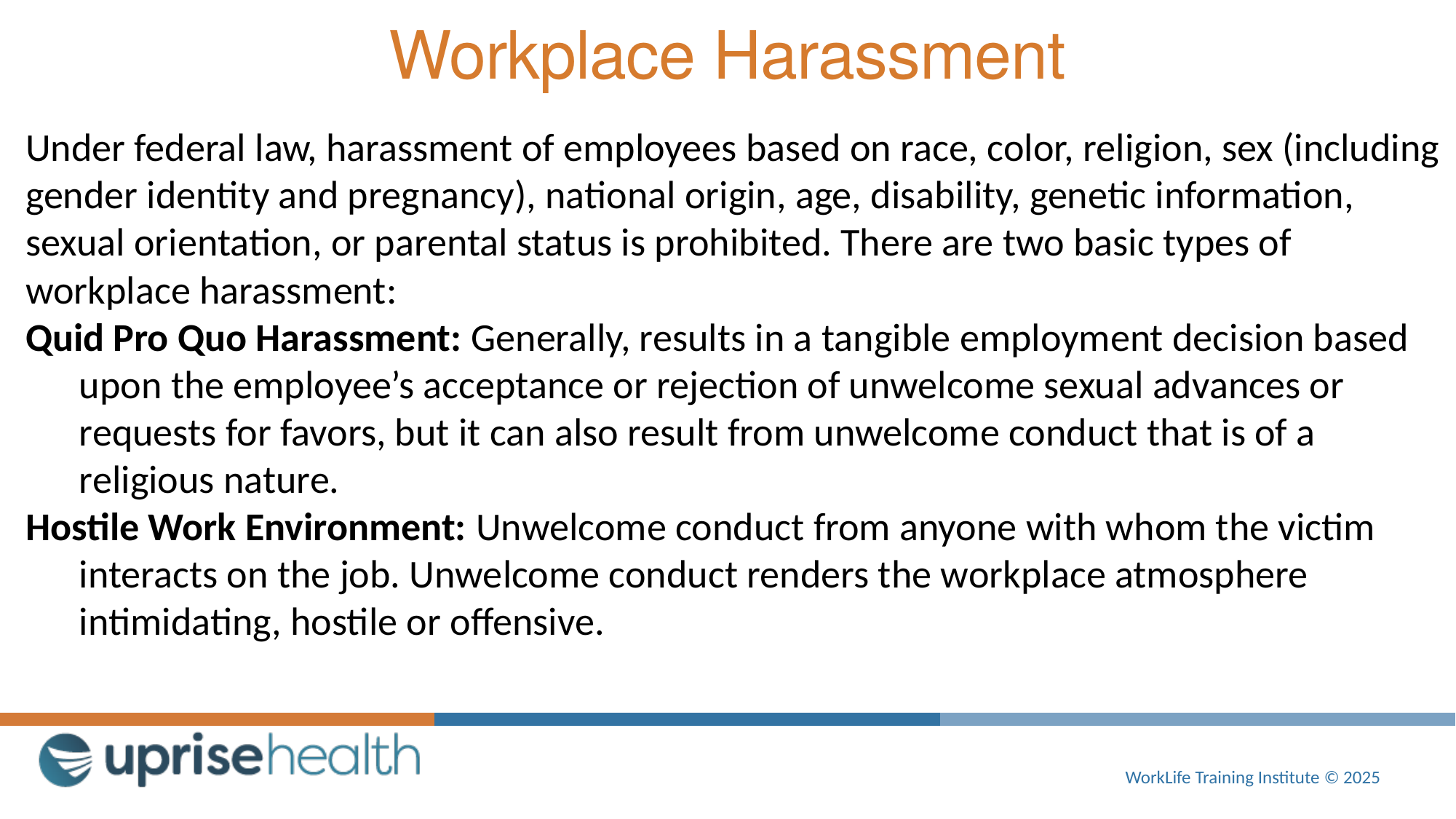

# Workplace Harassment
Under federal law, harassment of employees based on race, color, religion, sex (including gender identity and pregnancy), national origin, age, disability, genetic information, sexual orientation, or parental status is prohibited. There are two basic types of workplace harassment:
Quid Pro Quo Harassment: Generally, results in a tangible employment decision based upon the employee’s acceptance or rejection of unwelcome sexual advances or requests for favors, but it can also result from unwelcome conduct that is of a religious nature.
Hostile Work Environment: Unwelcome conduct from anyone with whom the victim interacts on the job. Unwelcome conduct renders the workplace atmosphere intimidating, hostile or offensive.